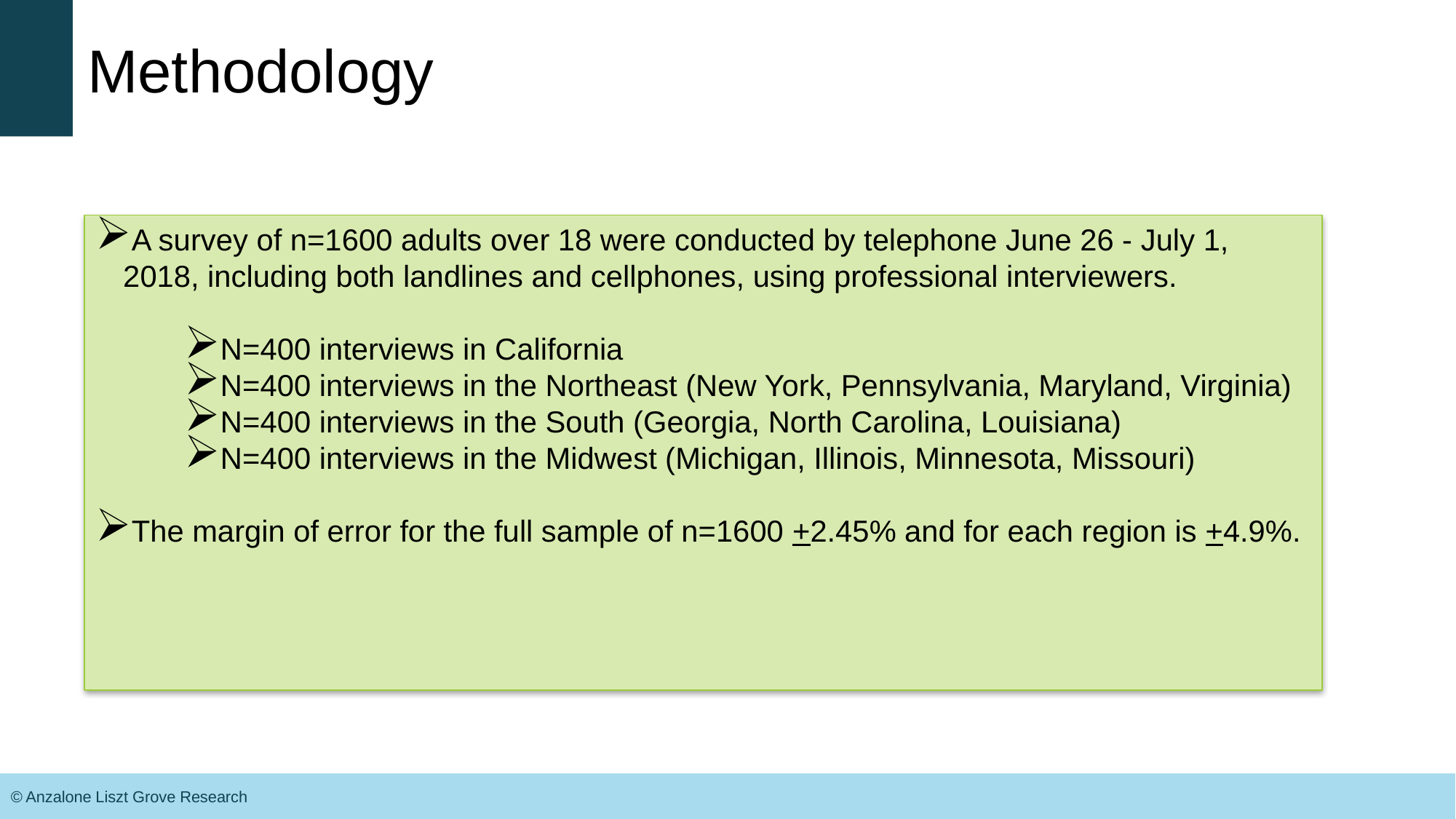

# Methodology
A survey of n=1600 adults over 18 were conducted by telephone June 26 - July 1, 2018, including both landlines and cellphones, using professional interviewers.

N=400 interviews in California
N=400 interviews in the Northeast (New York, Pennsylvania, Maryland, Virginia)
N=400 interviews in the South (Georgia, North Carolina, Louisiana)
N=400 interviews in the Midwest (Michigan, Illinois, Minnesota, Missouri)

The margin of error for the full sample of n=1600 +2.45% and for each region is +4.9%.
© Anzalone Liszt Grove Research